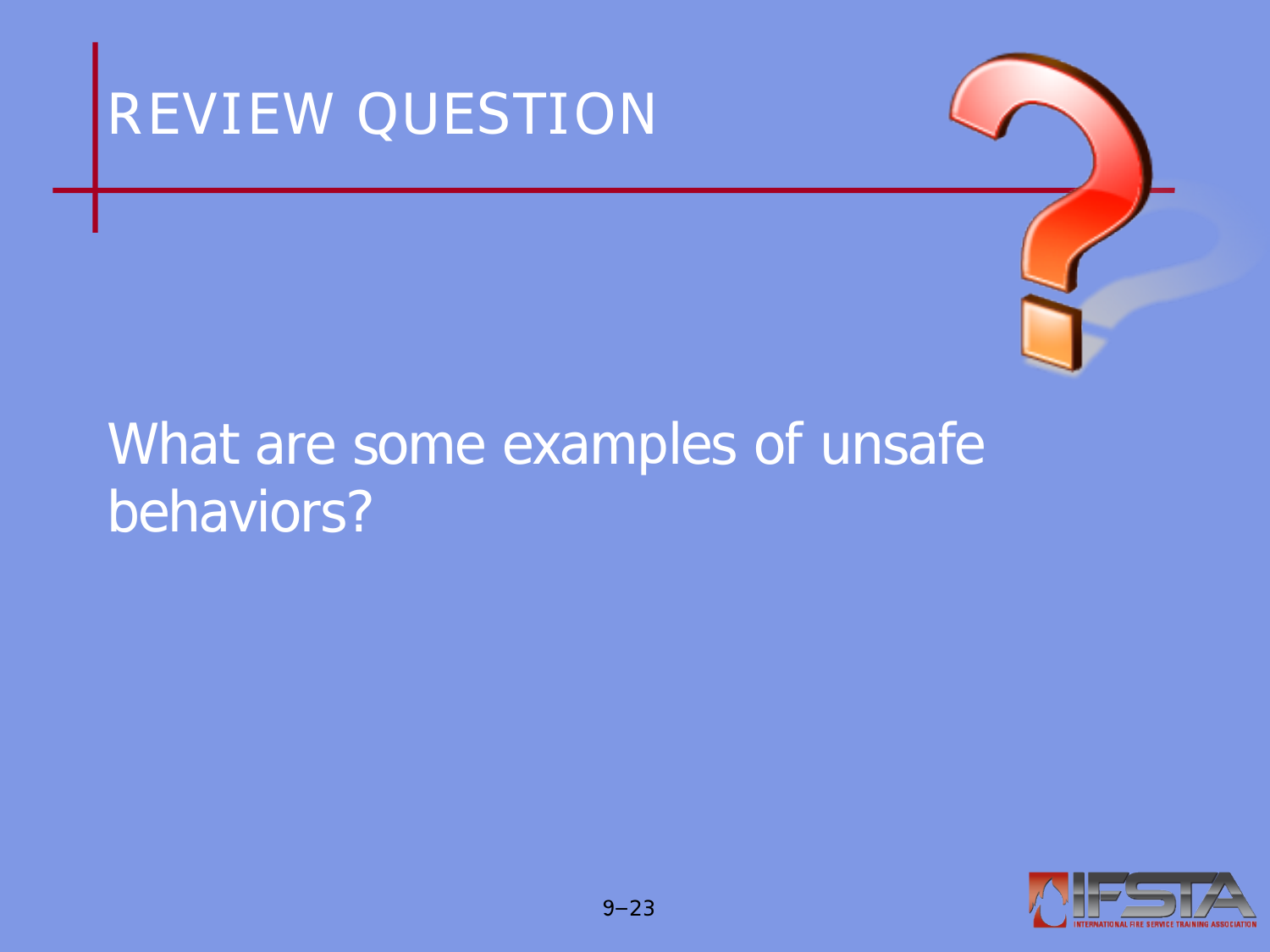

# REVIEW QUESTION

What are some examples of unsafe behaviors?
9–23